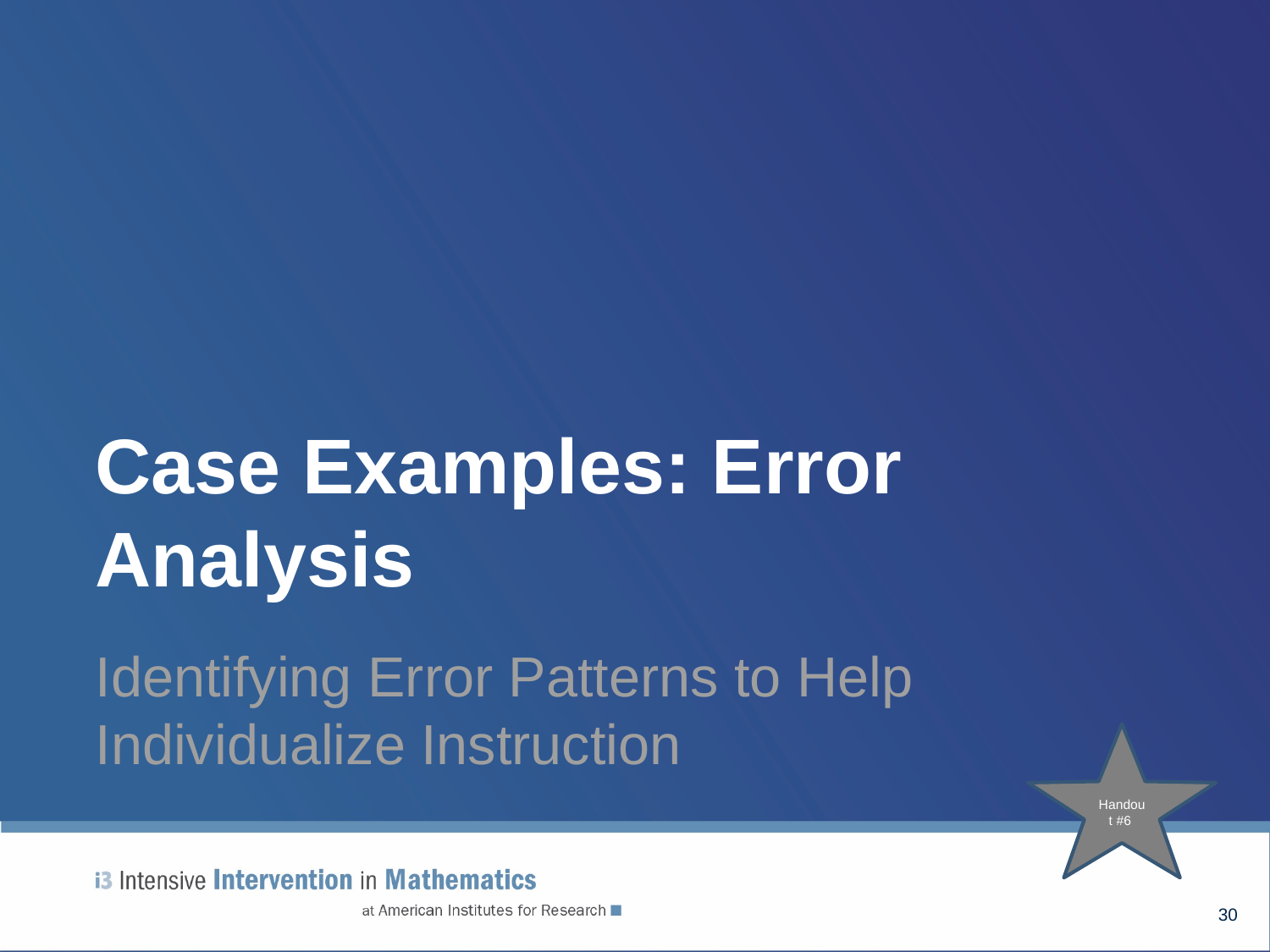

# Case Examples: Error Analysis
Identifying Error Patterns to Help Individualize Instruction
Handout #6
30